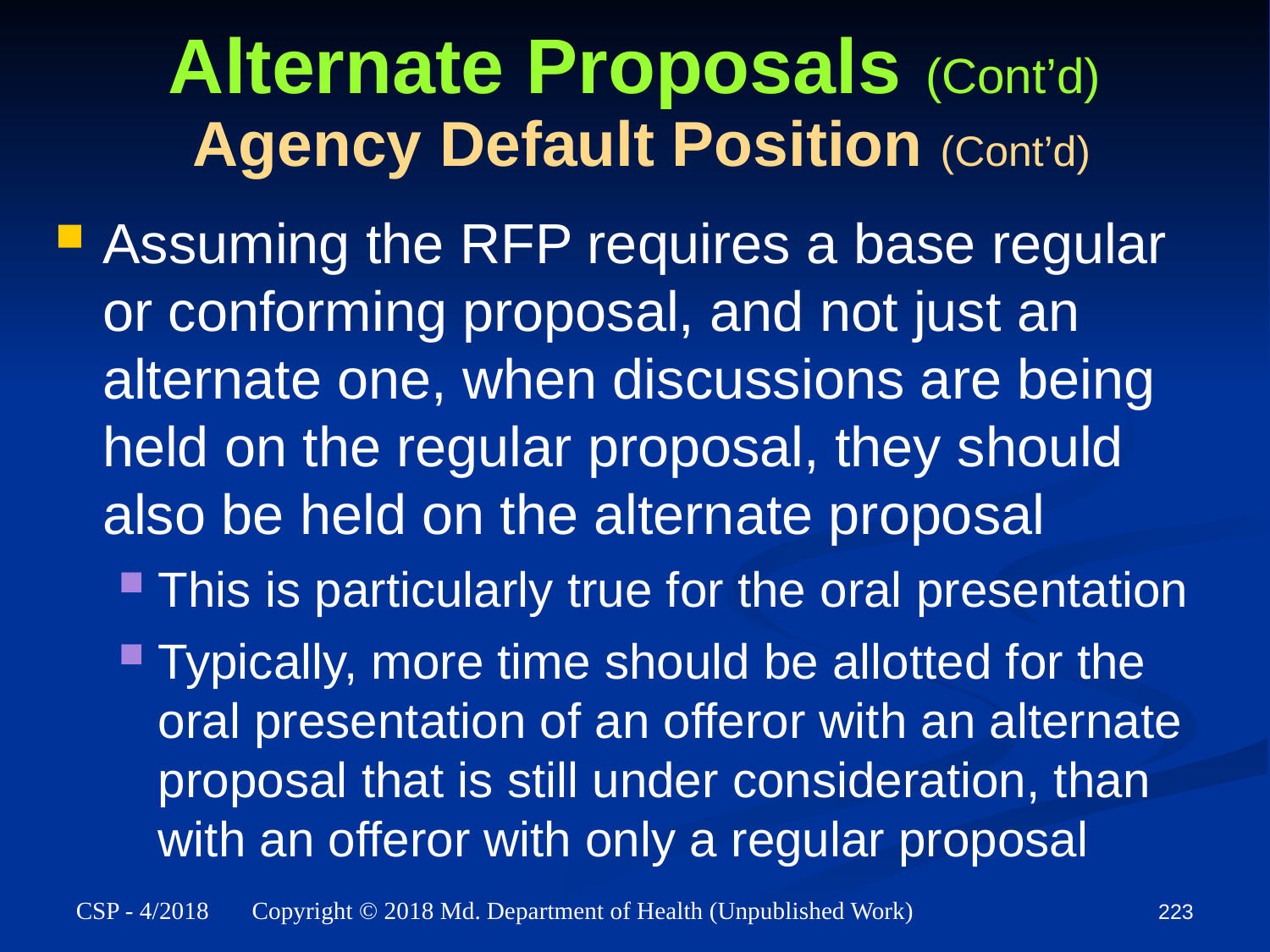

# Alternate Proposals (Cont’d) Agency Default Position (Cont’d)
Assuming the RFP requires a base regular or conforming proposal, and not just an alternate one, when discussions are being held on the regular proposal, they should also be held on the alternate proposal
This is particularly true for the oral presentation
Typically, more time should be allotted for the oral presentation of an offeror with an alternate proposal that is still under consideration, than with an offeror with only a regular proposal
223
CSP - 4/2018       Copyright © 2018 Md. Department of Health (Unpublished Work)